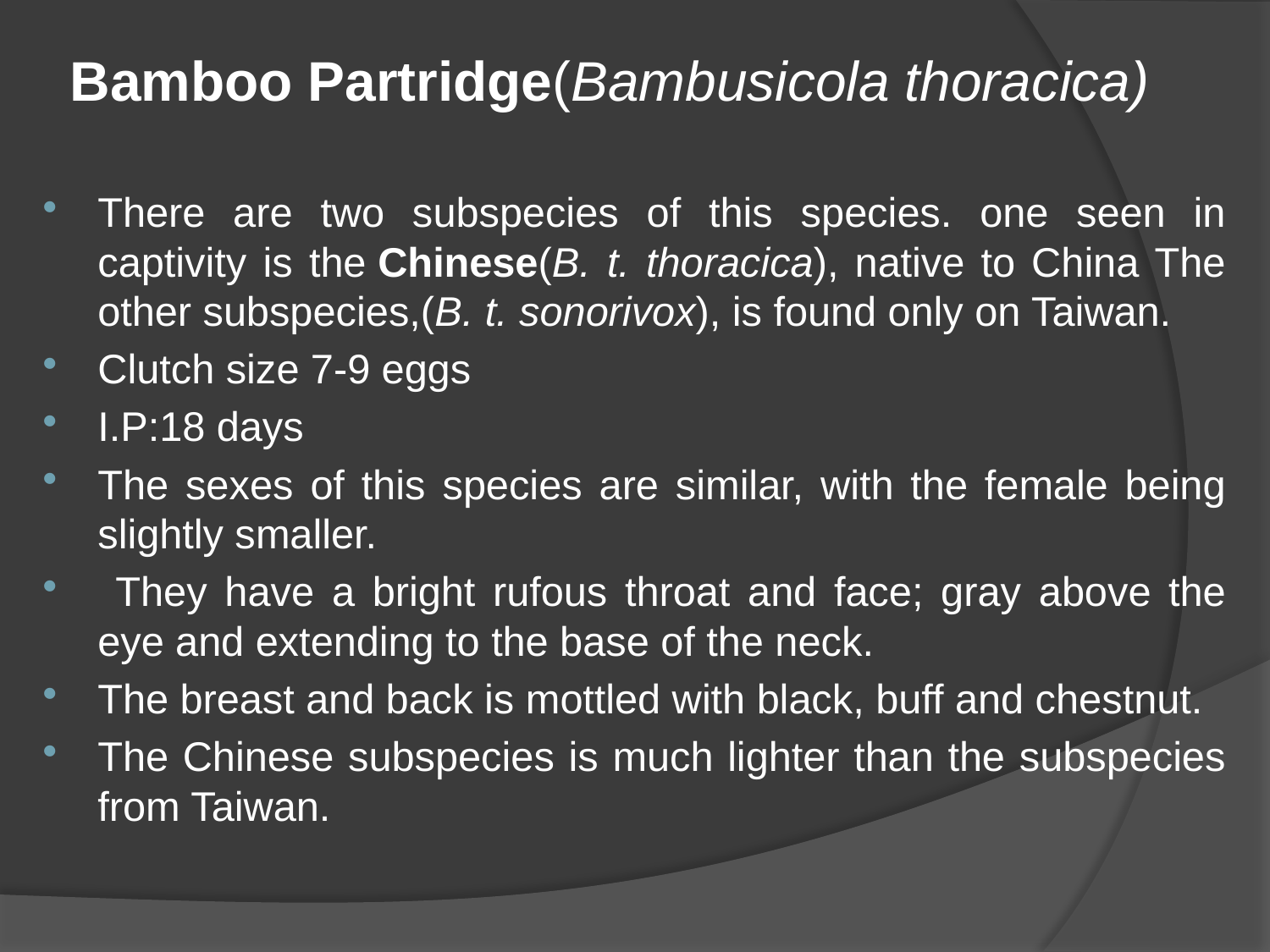

# Bamboo Partridge(Bambusicola thoracica)
There are two subspecies of this species. one seen in captivity is the Chinese(B. t. thoracica), native to China The other subspecies,(B. t. sonorivox), is found only on Taiwan.
Clutch size 7-9 eggs
I.P:18 days
The sexes of this species are similar, with the female being slightly smaller.
 They have a bright rufous throat and face; gray above the eye and extending to the base of the neck.
The breast and back is mottled with black, buff and chestnut.
The Chinese subspecies is much lighter than the subspecies from Taiwan.